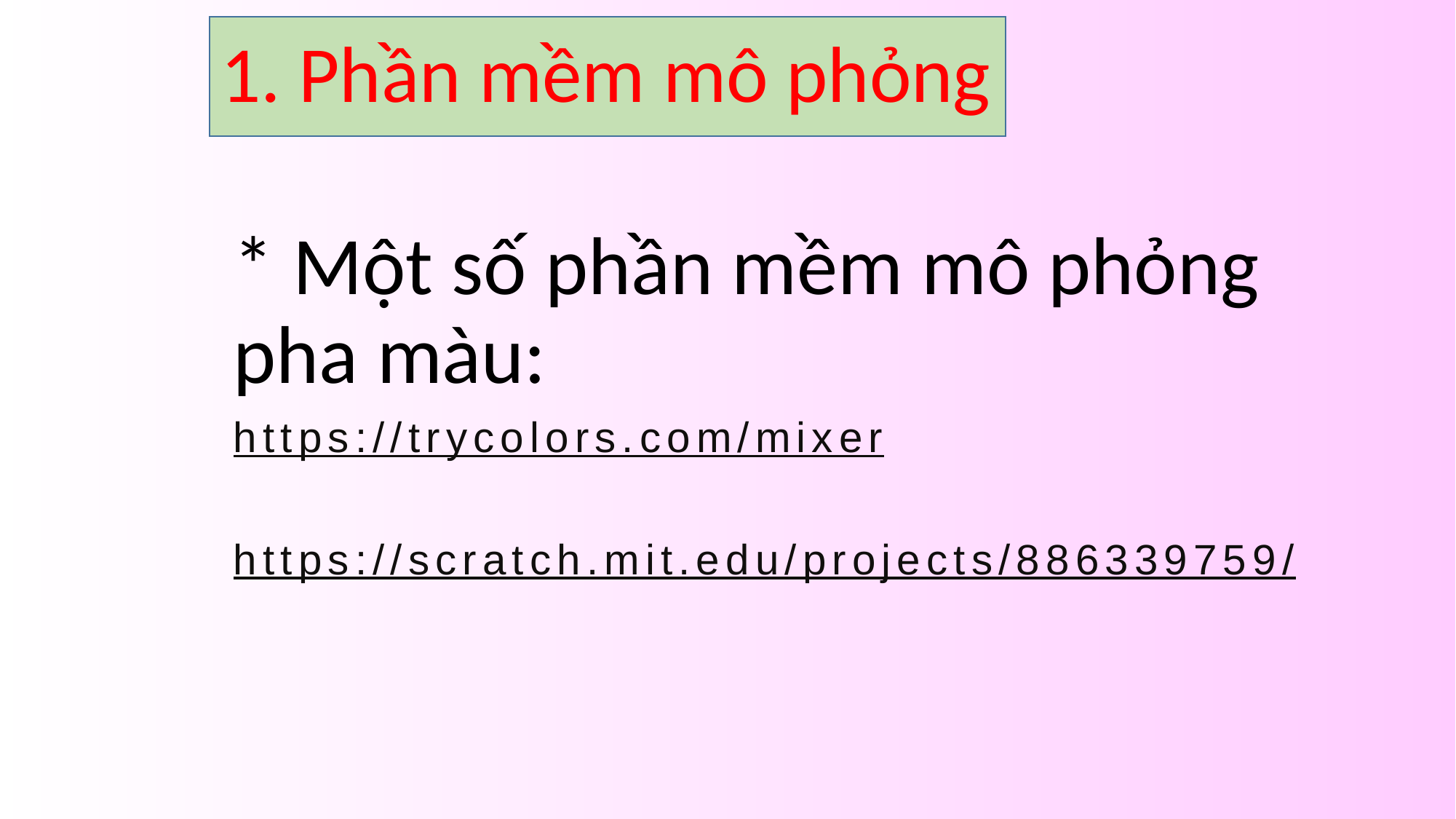

# 1. Phần mềm mô phỏng
* Một số phần mềm mô phỏng pha màu:
https://trycolors.com/mixer

https://scratch.mit.edu/projects/886339759/